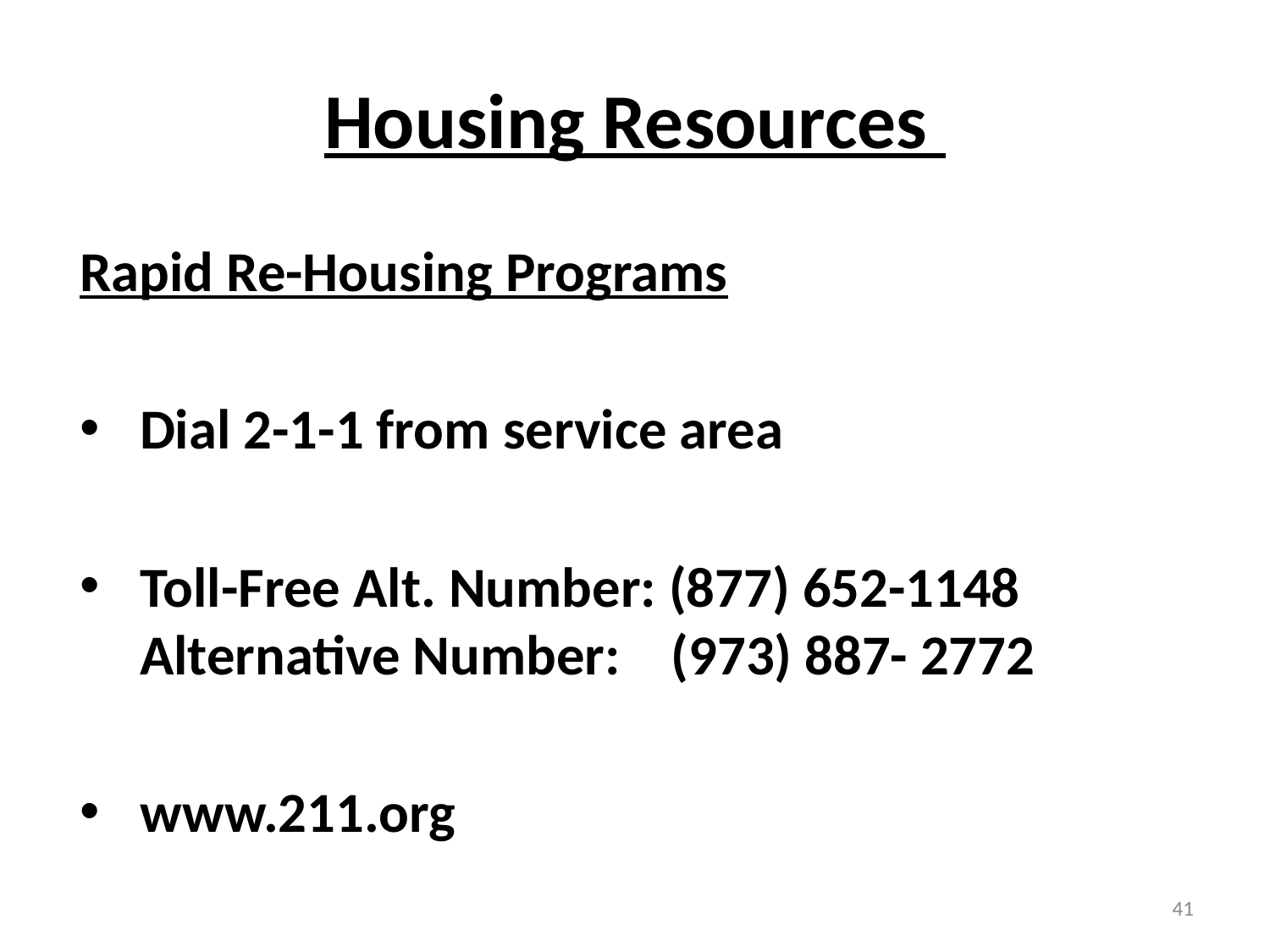

# Housing Resources
Rapid Re-Housing Programs

Dial 2-1-1 from service area

Toll-Free Alt. Number: (877) 652-1148
Alternative Number:    (973) 887- 2772

www.211.org
41